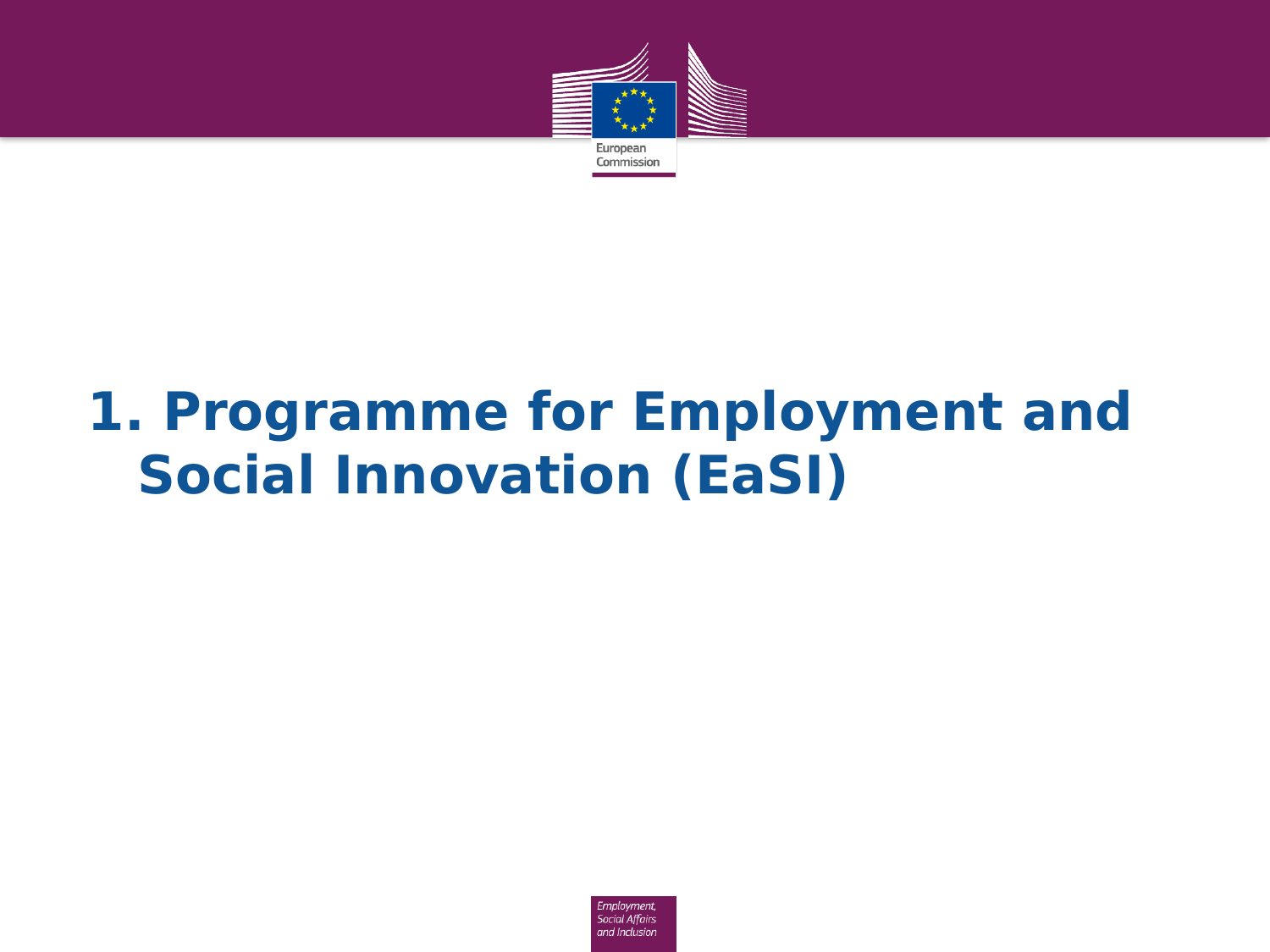

# 1. Programme for Employment and Social Innovation (EaSI)